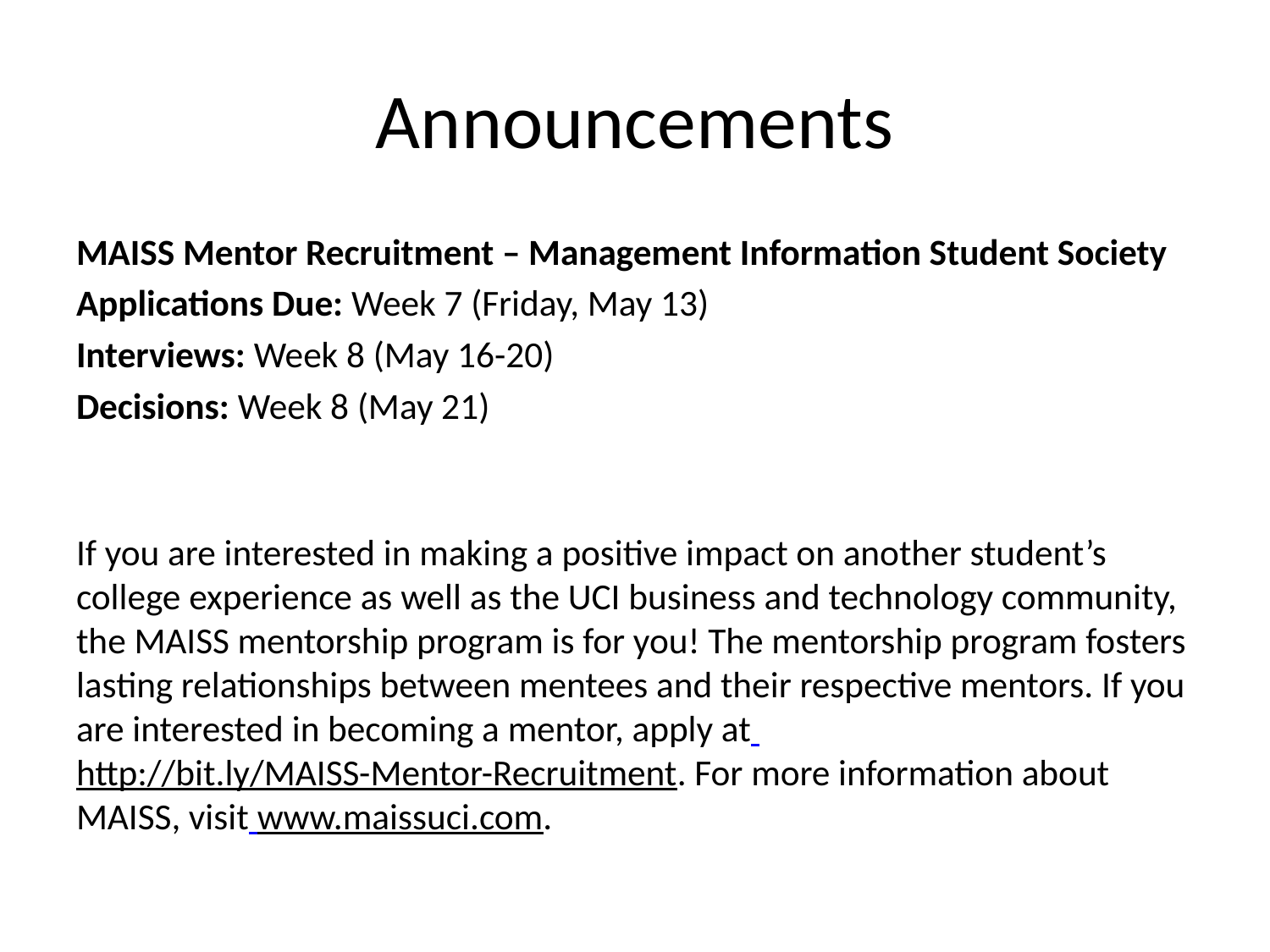

# Announcements
MAISS Mentor Recruitment – Management Information Student Society
Applications Due: Week 7 (Friday, May 13)
Interviews: Week 8 (May 16-20)
Decisions: Week 8 (May 21)​

If you are interested in making a positive impact on another student’s college experience as well as the UCI business and technology community, the MAISS mentorship program is for you! The mentorship program fosters lasting relationships between mentees and their respective mentors. If you are interested in becoming a mentor, apply at http://bit.ly/MAISS-Mentor-Recruitment. For more information about MAISS, visit www.maissuci.com.​​